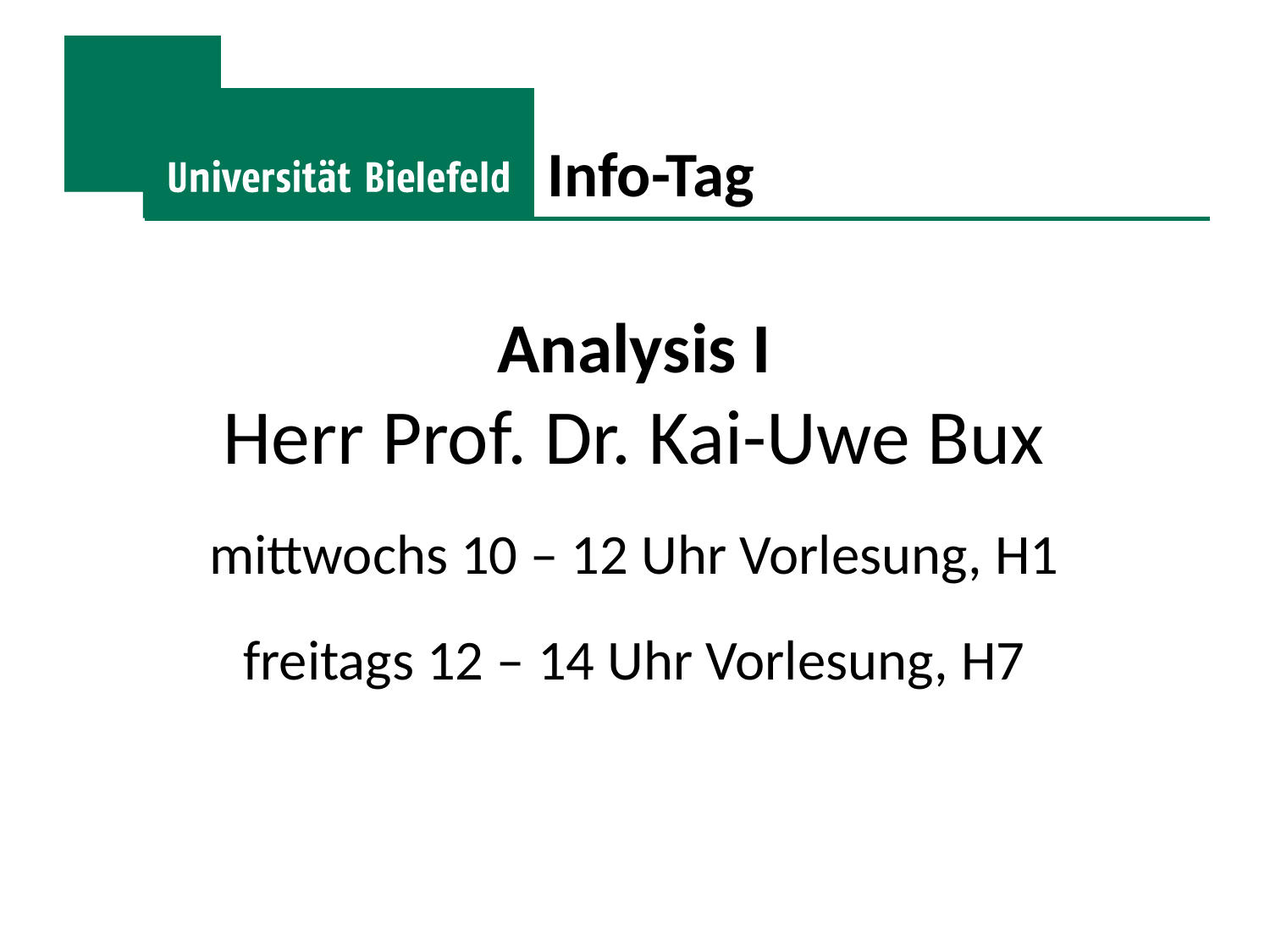

Analysis I
Herr Prof. Dr. Kai-Uwe Bux

mittwochs 10 – 12 Uhr Vorlesung, H1

freitags 12 – 14 Uhr Vorlesung, H7